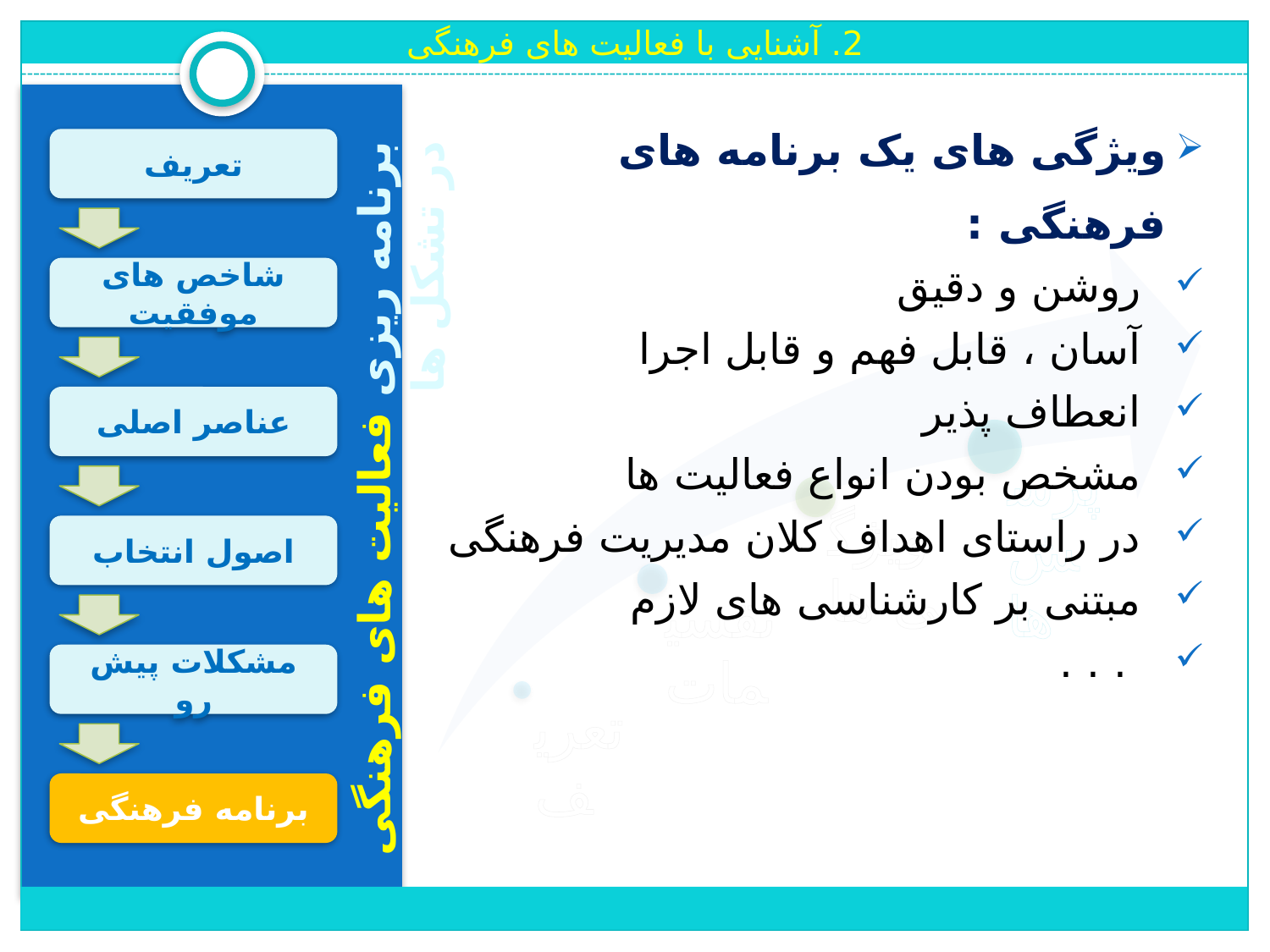

2. آشنایی با فعالیت های فرهنگی
ویژگی های یک برنامه های فرهنگی :
روشن و دقیق
آسان ، قابل فهم و قابل اجرا
انعطاف پذیر
مشخص بودن انواع فعالیت ها
در راستای اهداف کلان مدیریت فرهنگی
مبتنی بر کارشناسی های لازم
 . . .
تعریف

تعریف
ویژگی ها
شاخص های موفقیت

عناصر اصلی

برنامه ریزی فعالیت های فرهنگی در تشکل ها
اصول انتخاب

مشکلات پیش رو

برنامه فرهنگی